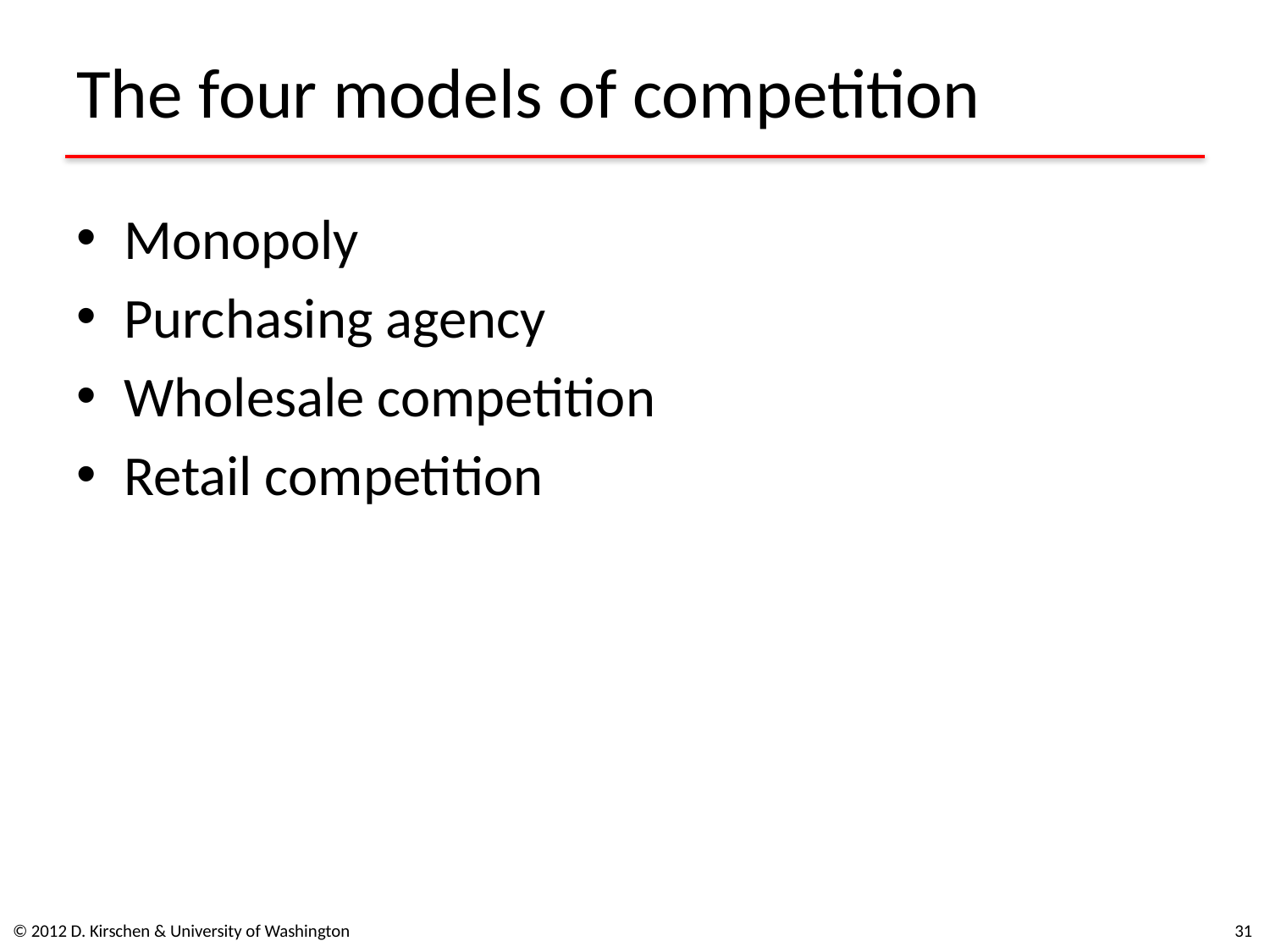

# The four models of competition
Monopoly
Purchasing agency
Wholesale competition
Retail competition
© 2012 D. Kirschen & University of Washington
31